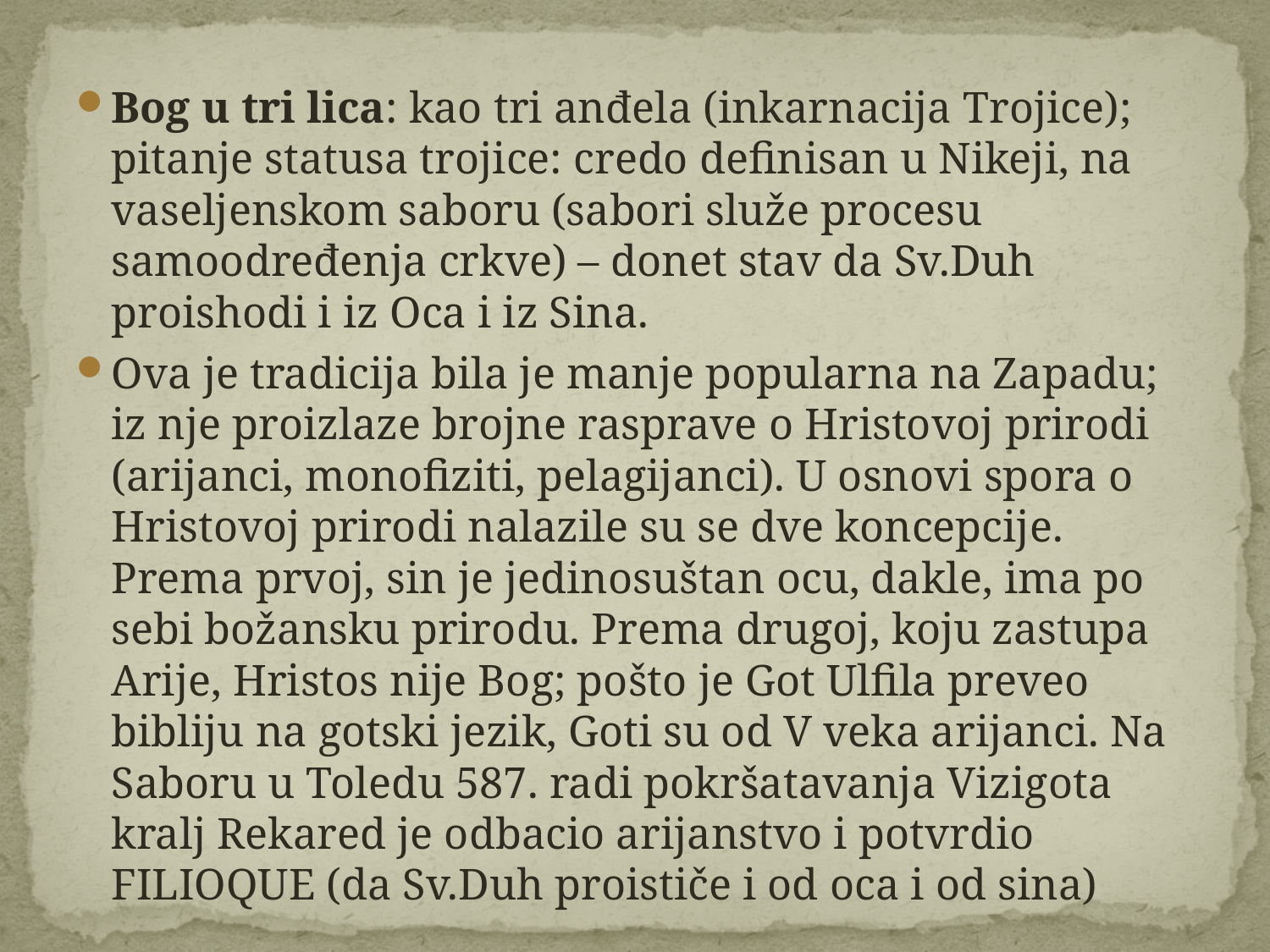

Bog u tri lica: kao tri anđela (inkarnacija Trojice); pitanje statusa trojice: credo definisan u Nikeji, na vaseljenskom saboru (sabori služe procesu samoodređenja crkve) – donet stav da Sv.Duh proishodi i iz Oca i iz Sina.
Ova je tradicija bila je manje popularna na Zapadu; iz nje proizlaze brojne rasprave o Hristovoj prirodi (arijanci, monofiziti, pelagijanci). U osnovi spora o Hristovoj prirodi nalazile su se dve koncepcije. Prema prvoj, sin je jedinosuštan ocu, dakle, ima po sebi božansku prirodu. Prema drugoj, koju zastupa Arije, Hristos nije Bog; pošto je Got Ulfila preveo bibliju na gotski jezik, Goti su od V veka arijanci. Na Saboru u Toledu 587. radi pokršatavanja Vizigota kralj Rekared je odbacio arijanstvo i potvrdio FILIOQUE (da Sv.Duh proističe i od oca i od sina)